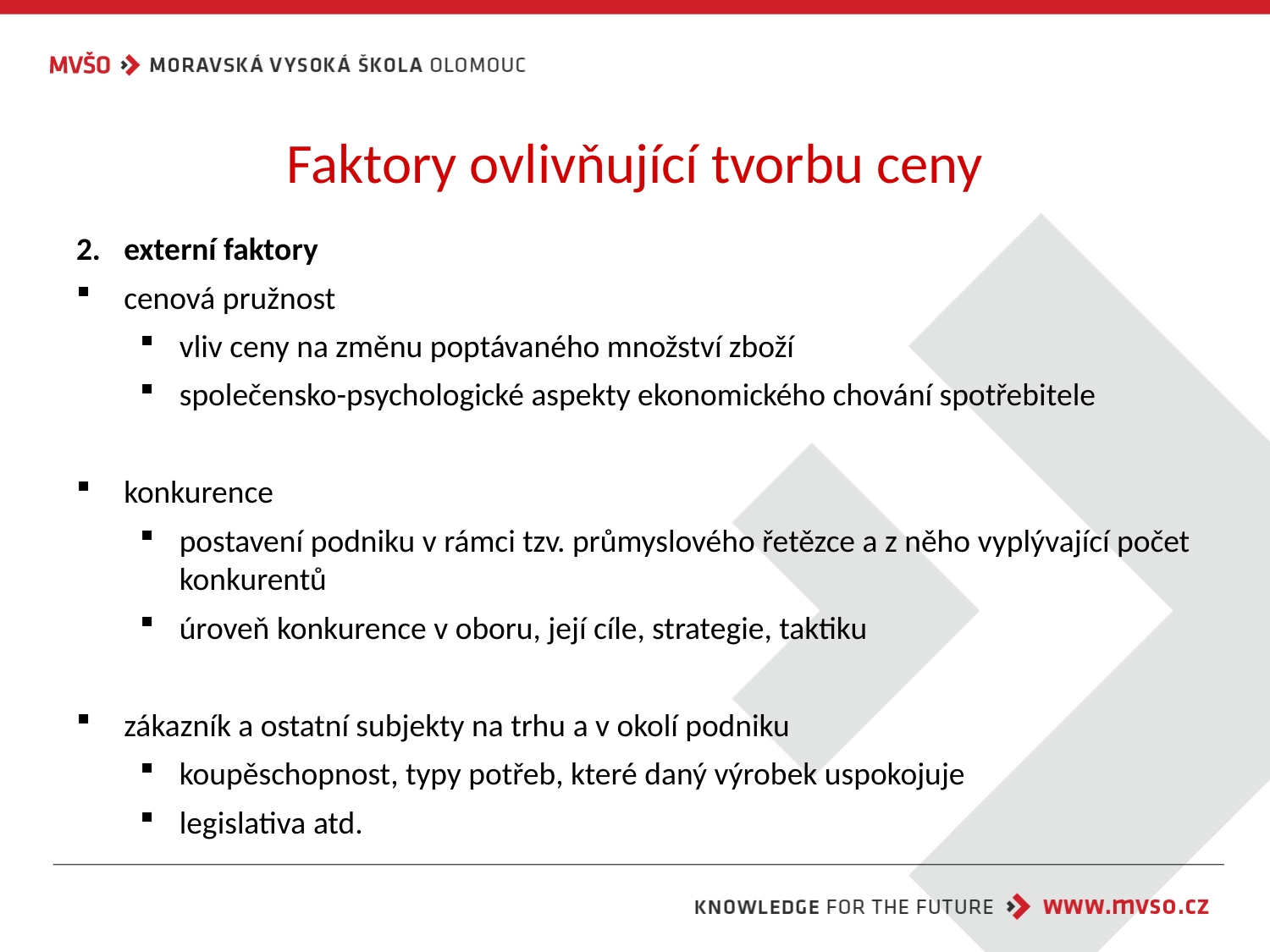

# Faktory ovlivňující tvorbu ceny
externí faktory
cenová pružnost
vliv ceny na změnu poptávaného množství zboží
společensko-psychologické aspekty ekonomického chování spotřebitele

konkurence
postavení podniku v rámci tzv. průmyslového řetězce a z něho vyplývající počet konkurentů
úroveň konkurence v oboru, její cíle, strategie, taktiku

zákazník a ostatní subjekty na trhu a v okolí podniku
koupěschopnost, typy potřeb, které daný výrobek uspokojuje
legislativa atd.